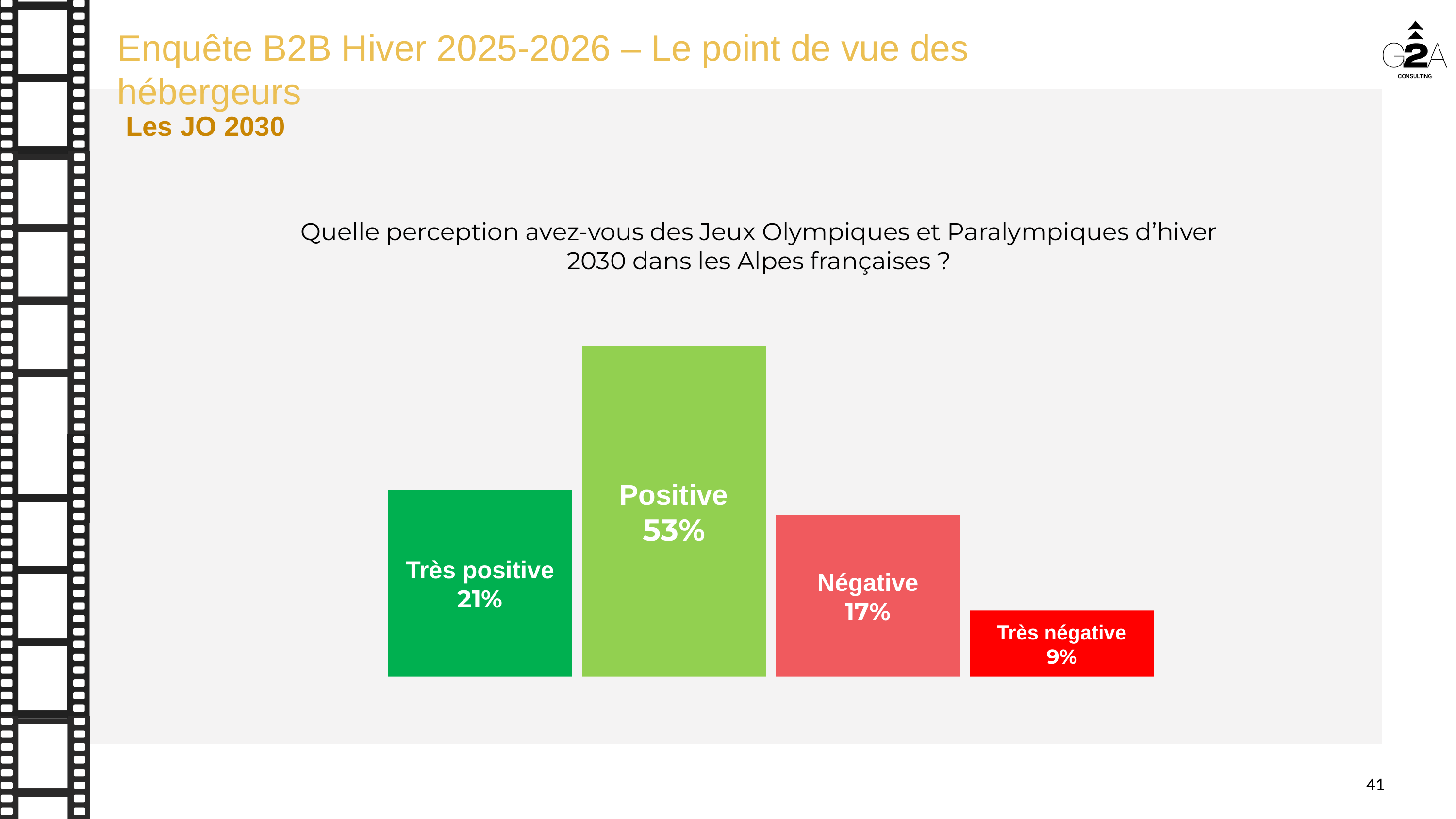

Les JO 2030
Quelle perception avez-vous des Jeux Olympiques et Paralympiques d’hiver 2030 dans les Alpes françaises ?
Positive
53%
Très positive
21%
Négative
17%
Très négative
9%
41